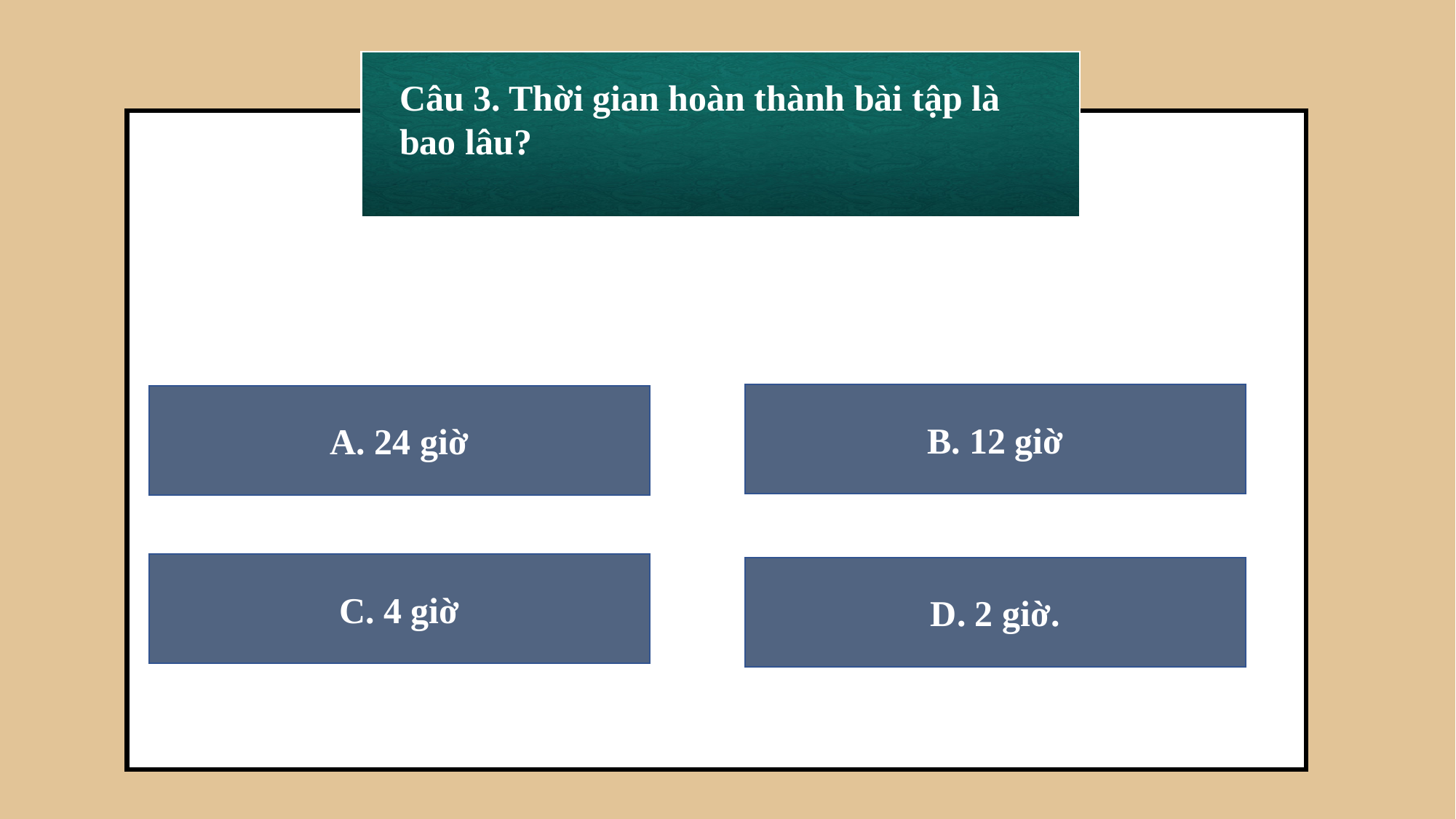

Câu 3. Thời gian hoàn thành bài tập là bao lâu?

B. 12 giờ
A. 24 giờ
C. 4 giờ
D. 2 giờ.